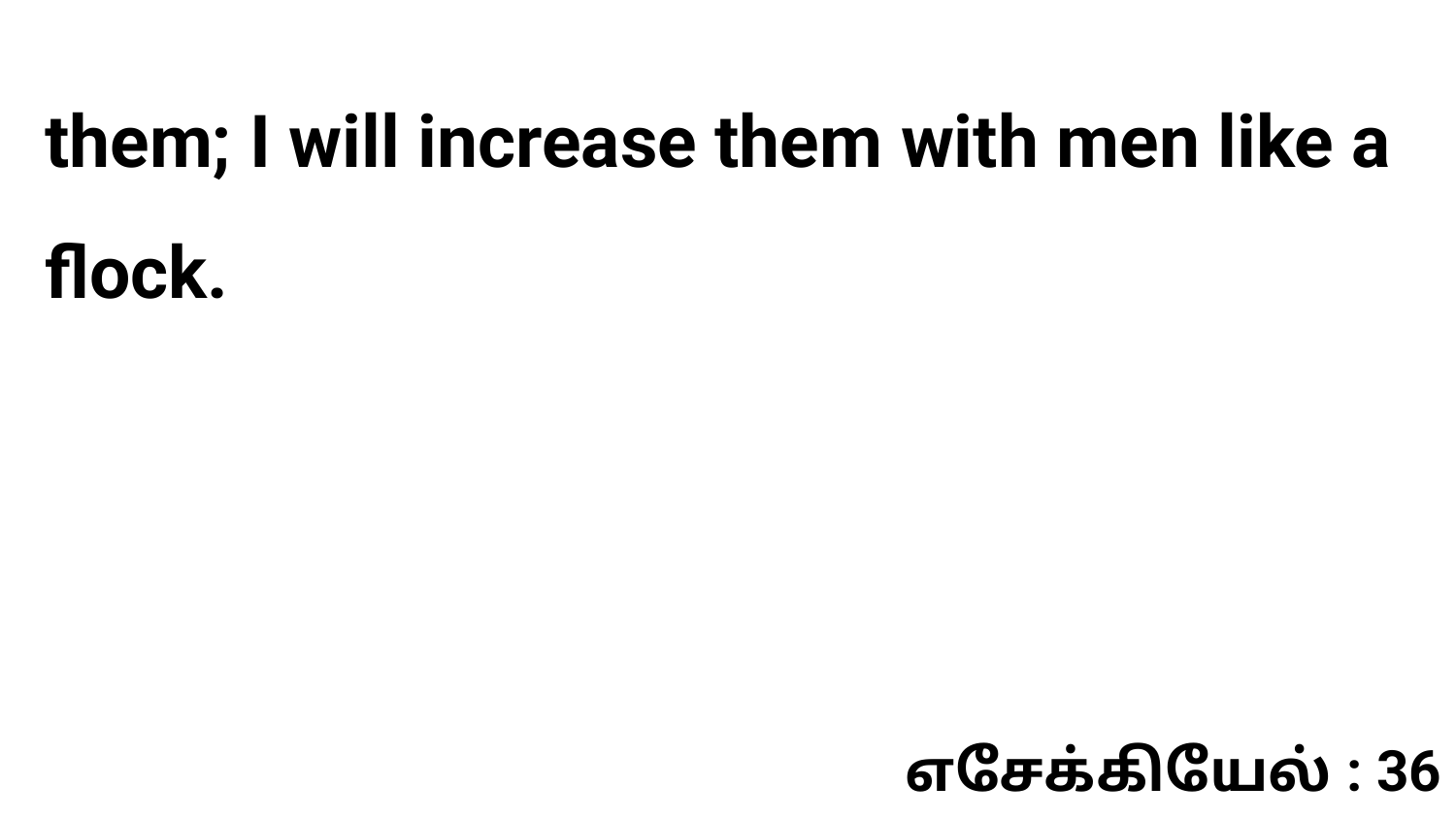

them; I will increase them with men like a flock.
எசேக்கியேல் : 36